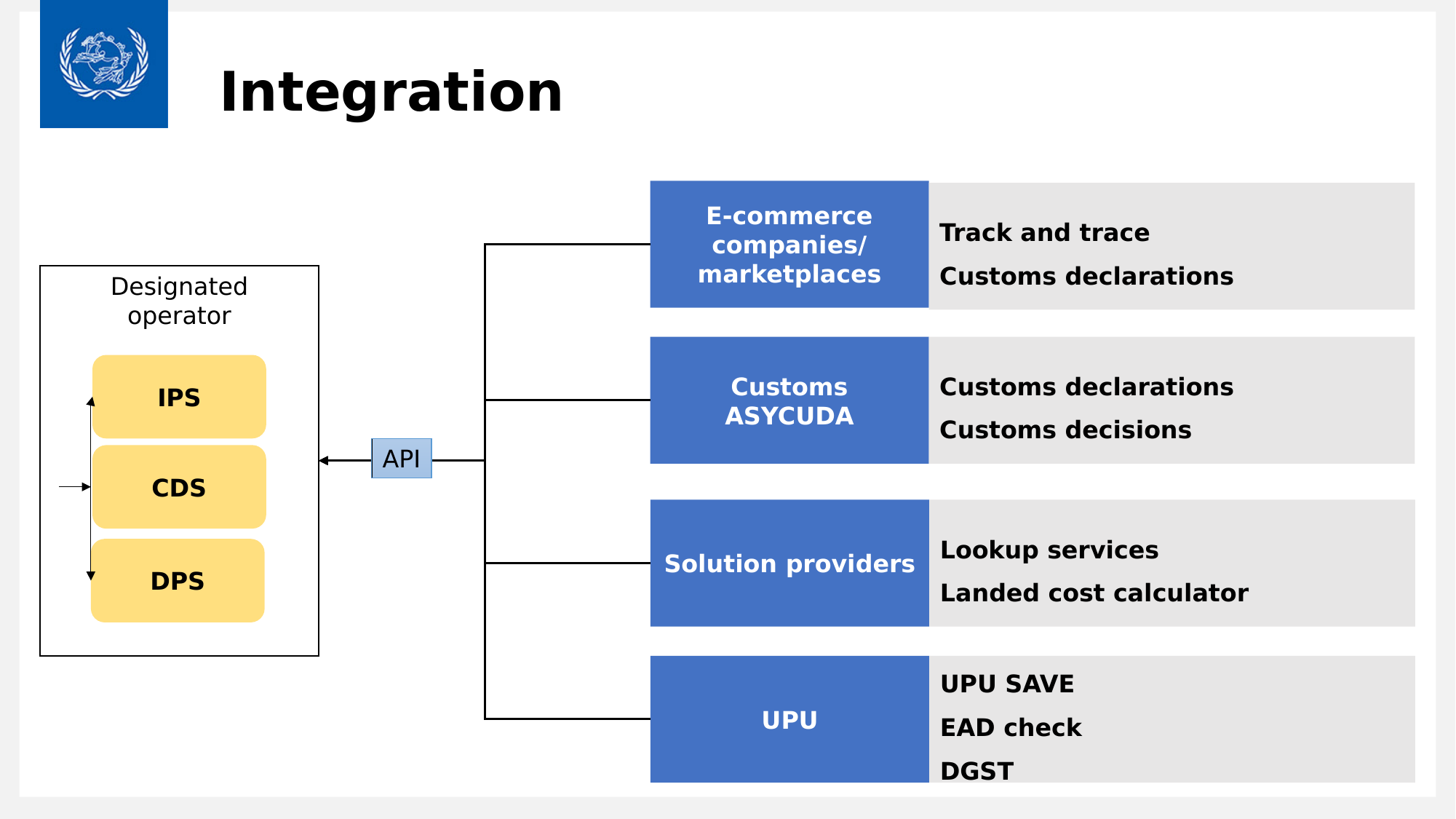

# Integration
E-commerce companies/ marketplaces
Track and trace
Customs declarations

Designated
operator
Customs
ASYCUDA
Customs declarations
Customs decisions
IPS
API
CDS
Solution providers
Lookup services
Landed cost calculator
DPS
UPU
UPU SAVE
EAD check
DGST